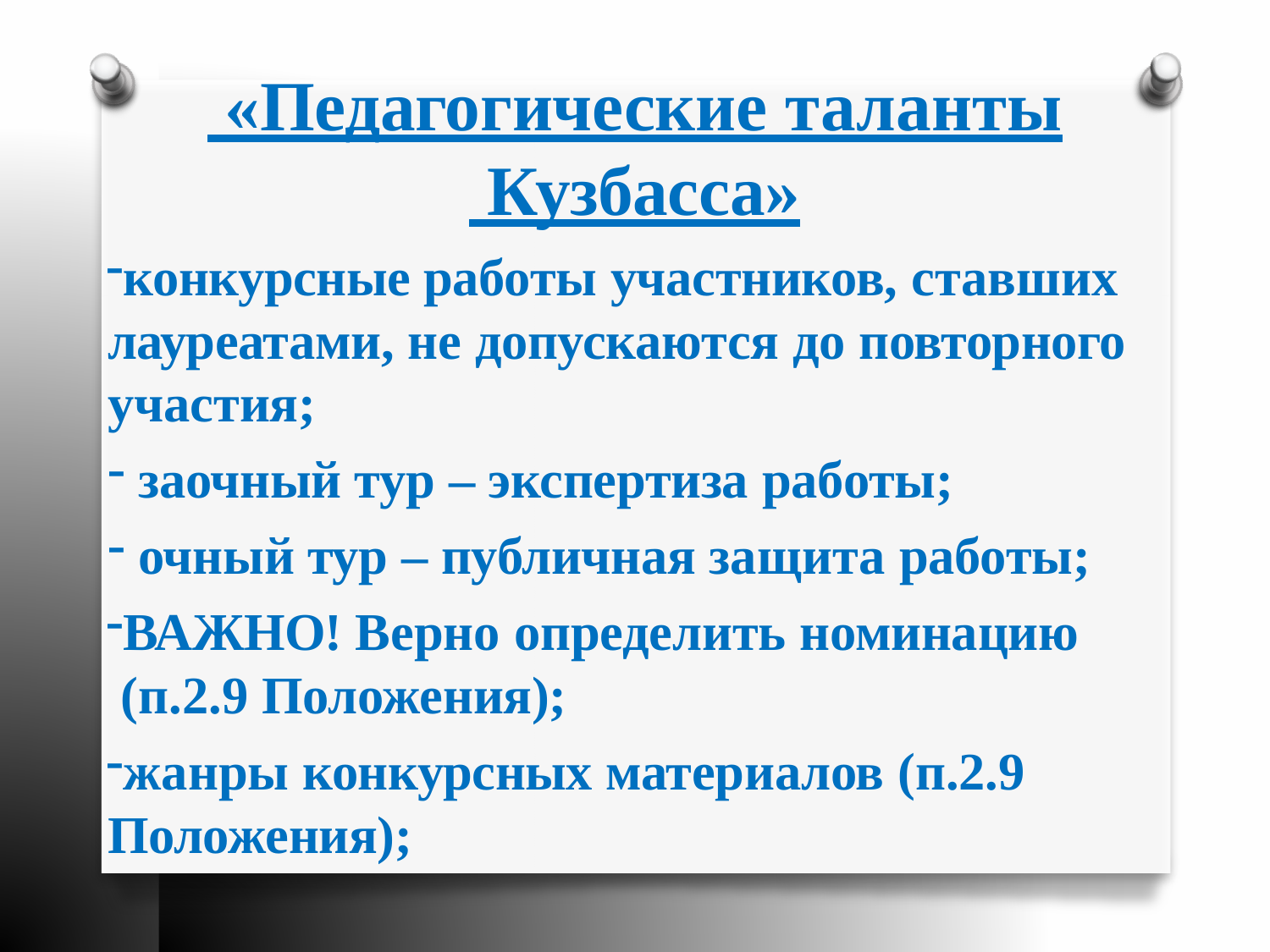

# «Педагогические таланты
 Кузбасса»

конкурсные работы участников, ставших  лауреатами, не допускаются до повторного  участия;
заочный тур – экспертиза работы;
очный тур – публичная защита работы;
ВАЖНО! Верно определить номинацию  (п.2.9 Положения);
жанры конкурсных материалов (п.2.9  Положения);